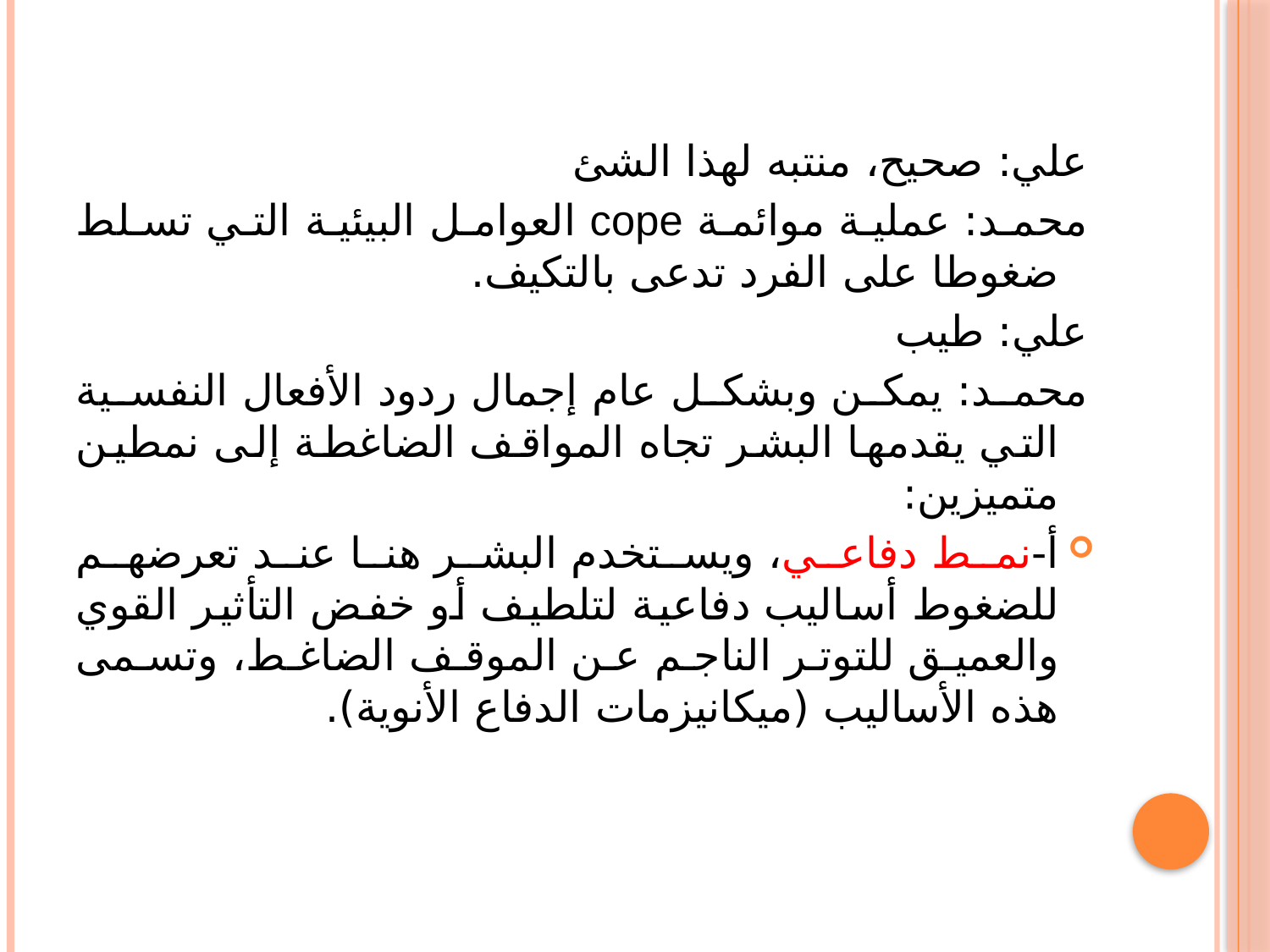

علي: صحيح، منتبه لهذا الشئ
محمد: عملية موائمة cope العوامل البيئية التي تسلط ضغوطا على الفرد تدعى بالتكيف.
علي: طيب
محمد: يمكن وبشكل عام إجمال ردود الأفعال النفسية التي يقدمها البشر تجاه المواقف الضاغطة إلى نمطين متميزين:
أ‌-	نمط دفاعي، ويستخدم البشر هنا عند تعرضهم للضغوط أساليب دفاعية لتلطيف أو خفض التأثير القوي والعميق للتوتر الناجم عن الموقف الضاغط، وتسمى هذه الأساليب (ميكانيزمات الدفاع الأنوية).